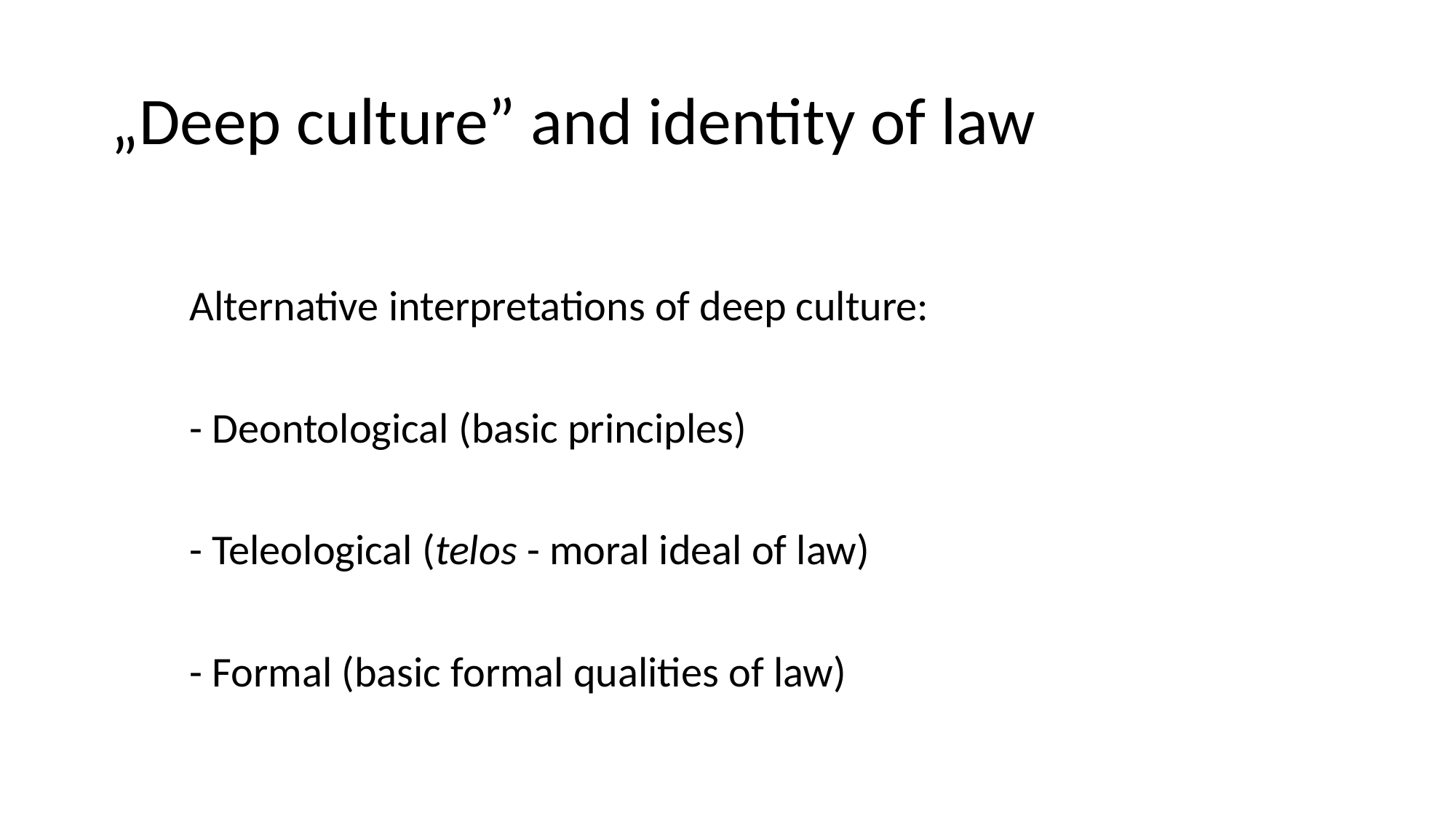

# „Deep culture” and identity of law
Alternative interpretations of deep culture:

- Deontological (basic principles)

- Teleological (telos - moral ideal of law)

- Formal (basic formal qualities of law)